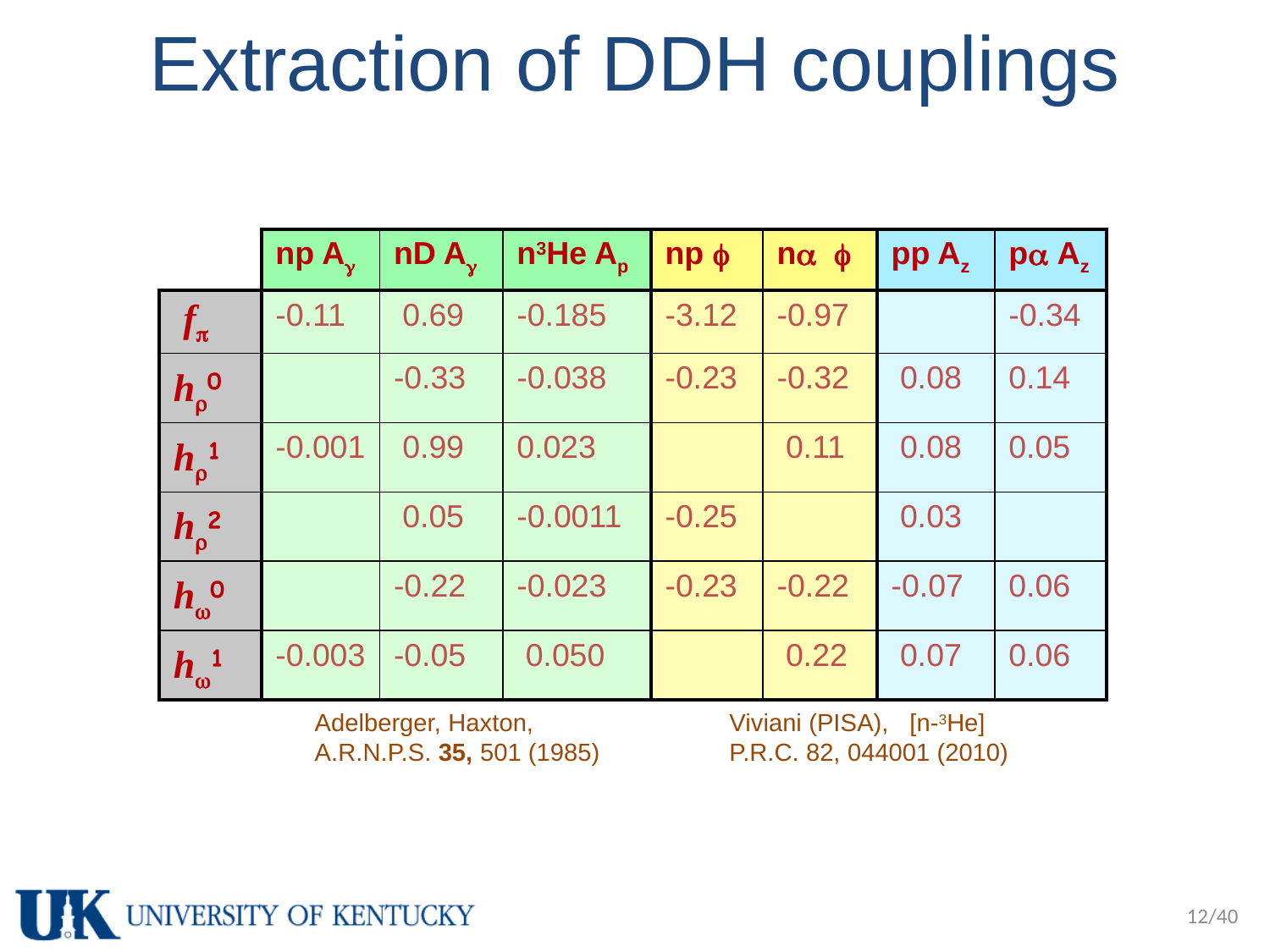

Extraction of DDH couplings
|  | np Aγ | nD Aγ | n3He Ap | np φ | nα φ | pp Az | pα Az |
| --- | --- | --- | --- | --- | --- | --- | --- |
| fπ | -0.11 | 0.69 | -0.185 | -3.12 | -0.97 |  | -0.34 |
| hρ0 |  | -0.33 | -0.038 | -0.23 | -0.32 | 0.08 | 0.14 |
| hρ1 | -0.001 | 0.99 | 0.023 |  | 0.11 | 0.08 | 0.05 |
| hρ2 |  | 0.05 | -0.0011 | -0.25 |  | 0.03 |  |
| hω0 |  | -0.22 | -0.023 | -0.23 | -0.22 | -0.07 | 0.06 |
| hω1 | -0.003 | -0.05 | 0.050 |  | 0.22 | 0.07 | 0.06 |
Adelberger, Haxton,
A.R.N.P.S. 35, 501 (1985)
Viviani (PISA),   [n-3He]
P.R.C. 82, 044001 (2010)
12/40